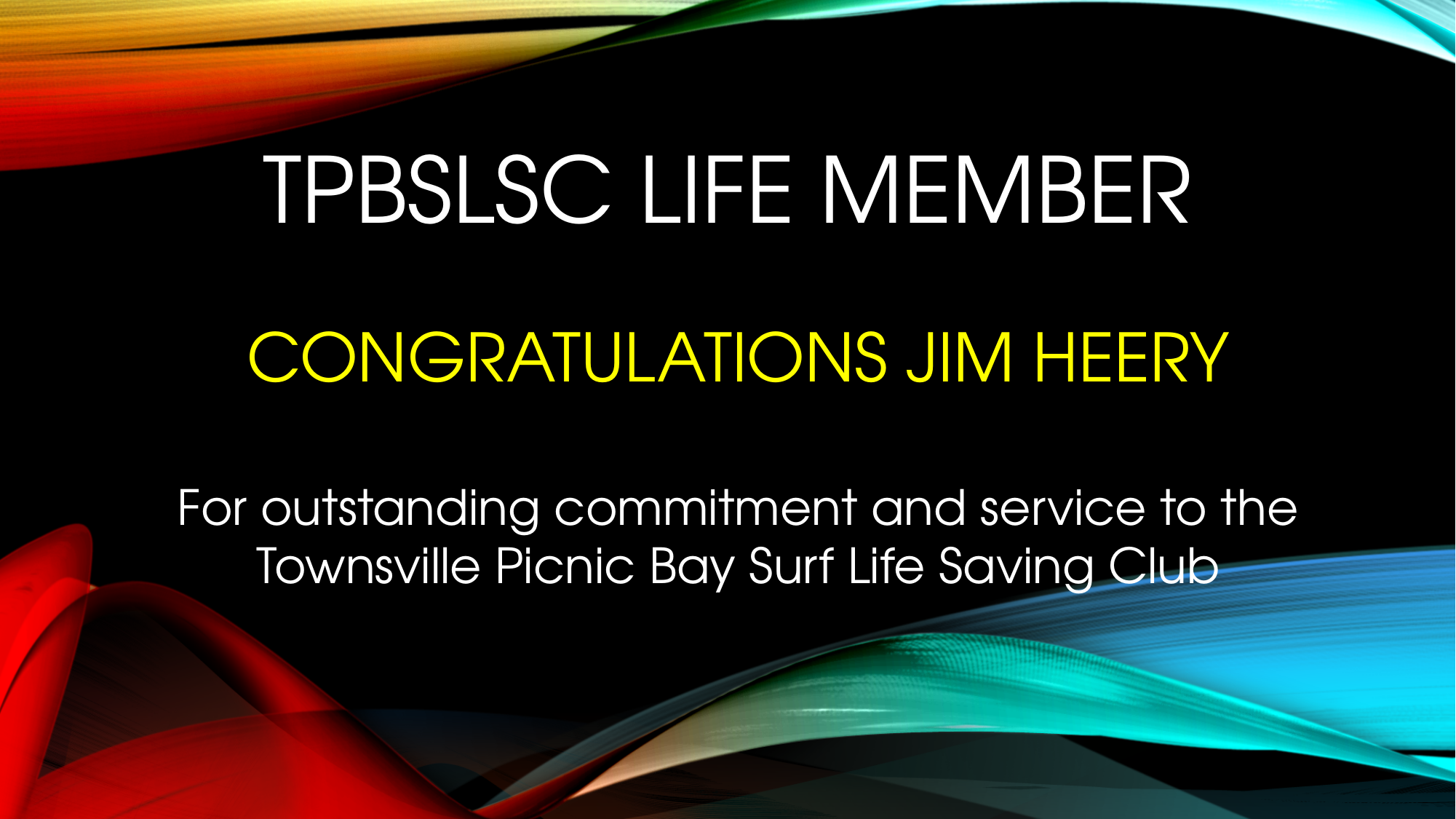

# TPBSLSC LIFE MEMBER
CONGRATULATIONS JIM HEERY
For outstanding commitment and service to the
Townsville Picnic Bay Surf Life Saving Club